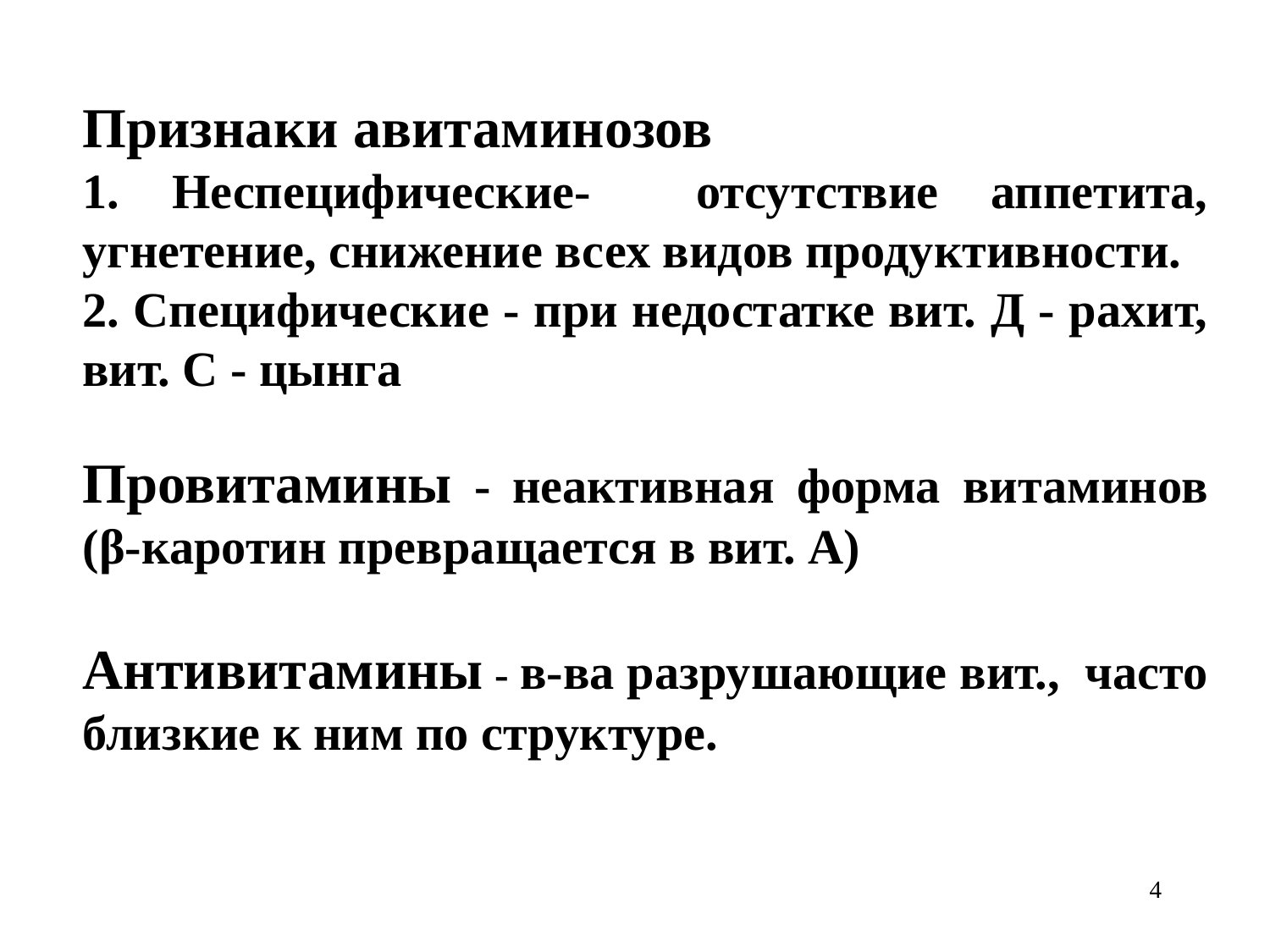

Признаки авитаминозов
1. Неспецифические-  отсутствие аппетита, угнетение, снижение всех видов продуктивности.
2. Специфические - при недостатке вит. Д - рахит, вит. С - цынга

Провитамины - неактивная форма витаминов (β-каротин превращается в вит. А)

Антивитамины - в-ва разрушающие вит.,  часто близкие к ним по структуре.
4